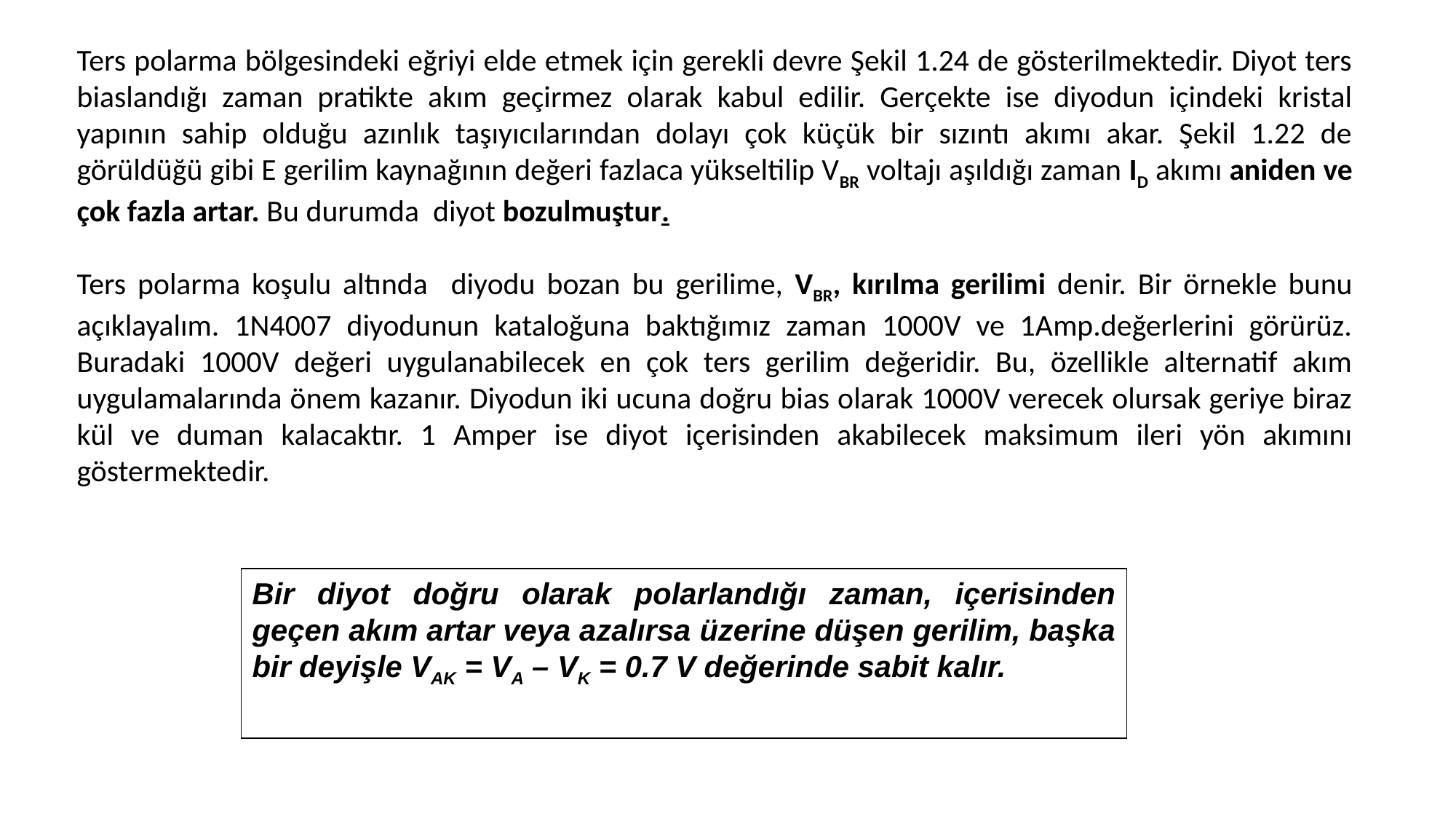

Ters polarma bölgesindeki eğriyi elde etmek için gerekli devre Şekil 1.24 de gösterilmektedir. Diyot ters biaslandığı zaman pratikte akım geçirmez olarak kabul edilir. Gerçekte ise diyodun içindeki kristal yapının sahip olduğu azınlık taşıyıcılarından dolayı çok küçük bir sızıntı akımı akar. Şekil 1.22 de görüldüğü gibi E gerilim kaynağının değeri fazlaca yükseltilip VBR voltajı aşıldığı zaman ID akımı aniden ve çok fazla artar. Bu durumda  diyot bozulmuştur.

Ters polarma koşulu altında  diyodu bozan bu gerilime, VBR, kırılma gerilimi denir. Bir örnekle bunu açıklayalım. 1N4007 diyodunun kataloğuna baktığımız zaman 1000V ve 1Amp.değerlerini görürüz. Buradaki 1000V değeri uygulanabilecek en çok ters gerilim değeridir. Bu, özellikle alternatif akım uygulamalarında önem kazanır. Diyodun iki ucuna doğru bias olarak 1000V verecek olursak geriye biraz kül ve duman kalacaktır. 1 Amper ise diyot içerisinden akabilecek maksimum ileri yön akımını göstermektedir.

Bir diyot doğru olarak polarlandığı zaman, içerisinden geçen akım artar veya azalırsa üzerine düşen gerilim, başka bir deyişle VAK = VA – VK = 0.7 V değerinde sabit kalır.